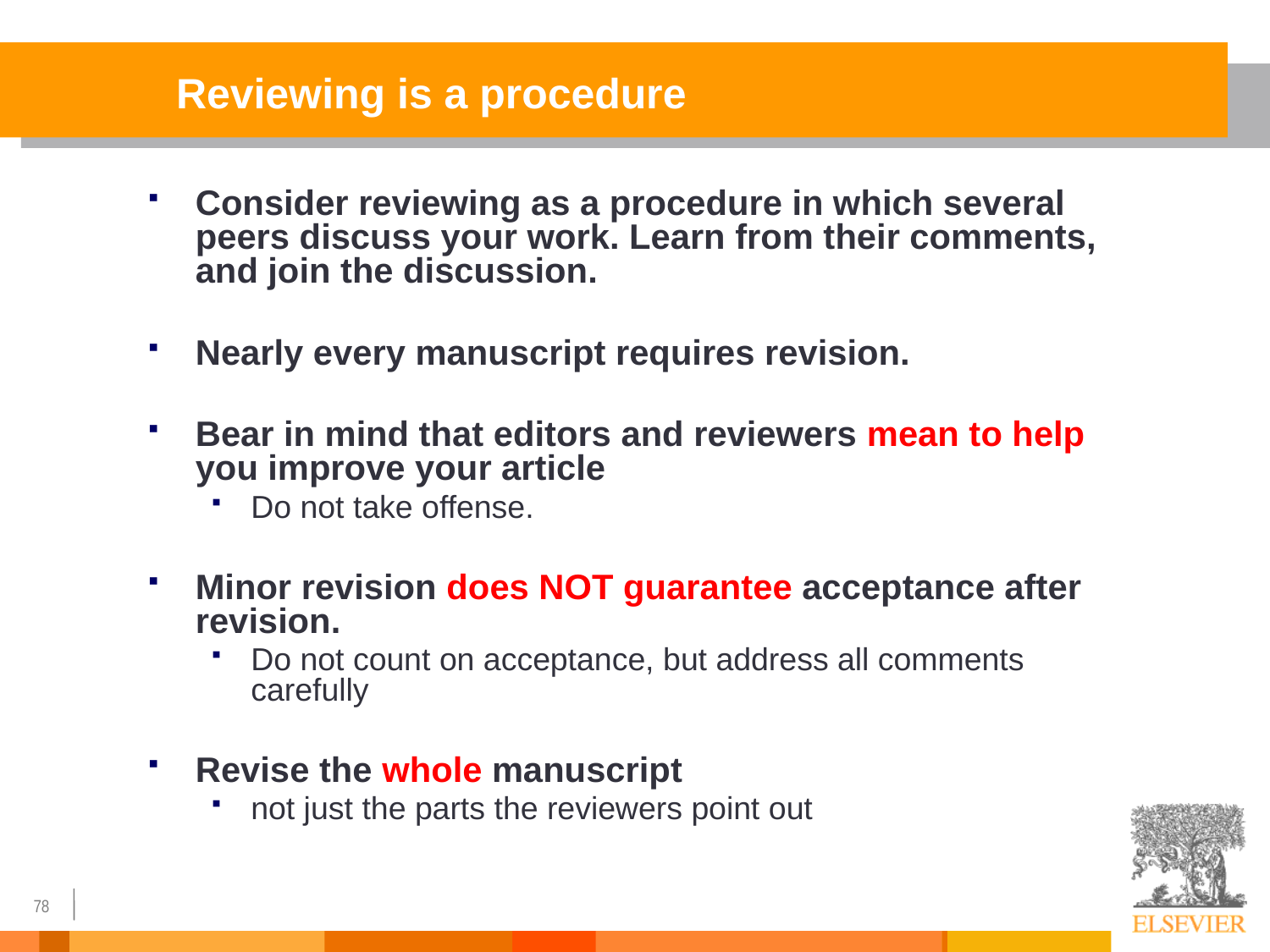

Reviewing is a procedure
Consider reviewing as a procedure in which several peers discuss your work. Learn from their comments, and join the discussion.

Nearly every manuscript requires revision.

Bear in mind that editors and reviewers mean to help you improve your article
Do not take offense.

Minor revision does NOT guarantee acceptance after revision.
Do not count on acceptance, but address all comments carefully

Revise the whole manuscript
not just the parts the reviewers point out